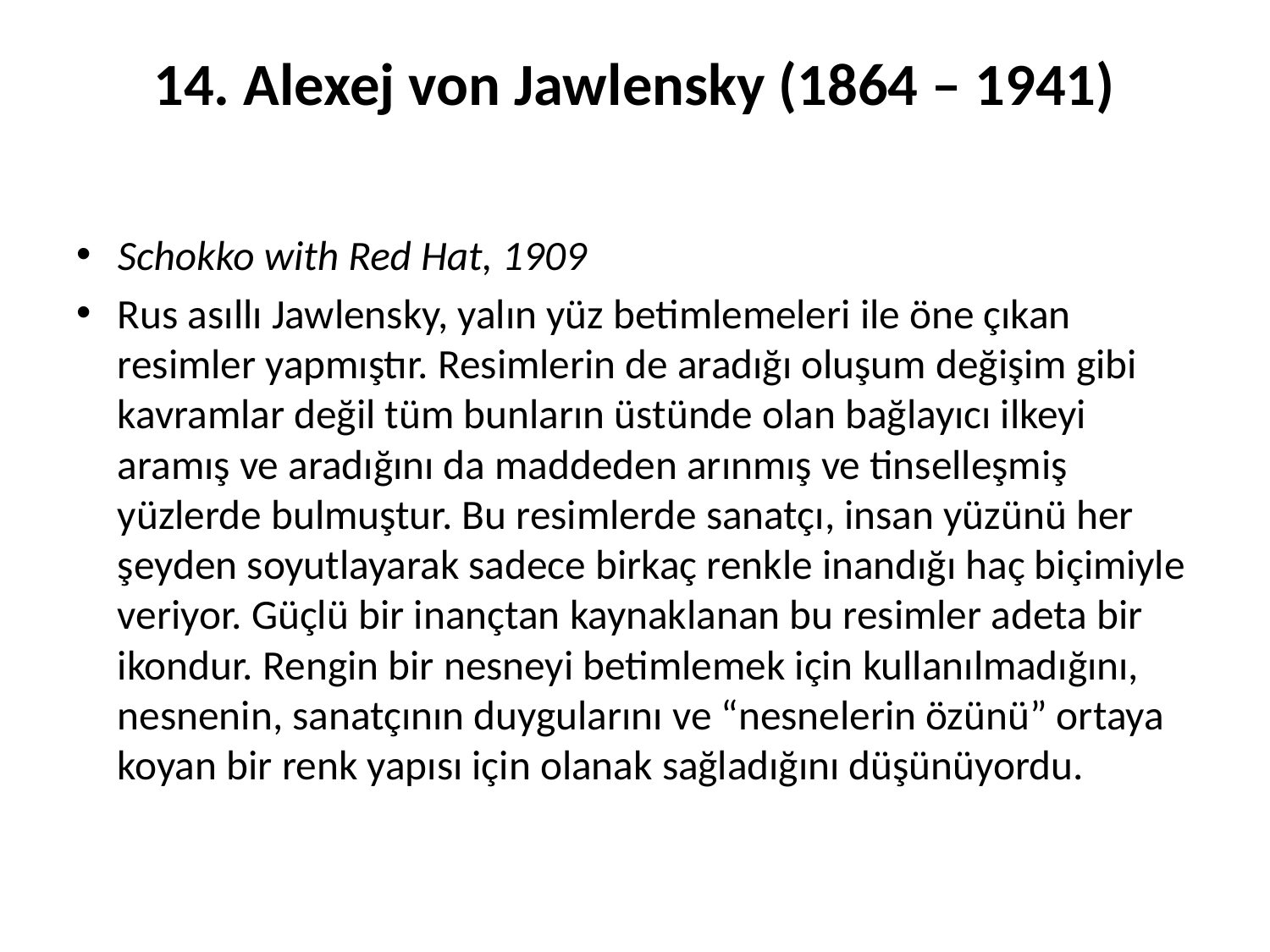

# 14. Alexej von Jawlensky (1864 – 1941)
Schokko with Red Hat, 1909
Rus asıllı Jawlensky, yalın yüz betimlemeleri ile öne çıkan resimler yapmıştır. Resimlerin de aradığı oluşum değişim gibi kavramlar değil tüm bunların üstünde olan bağlayıcı ilkeyi aramış ve aradığını da maddeden arınmış ve tinselleşmiş yüzlerde bulmuştur. Bu resimlerde sanatçı, insan yüzünü her şeyden soyutlayarak sadece birkaç renkle inandığı haç biçimiyle veriyor. Güçlü bir inançtan kaynaklanan bu resimler adeta bir ikondur. Rengin bir nesneyi betimlemek için kullanılmadığını, nesnenin, sanatçının duygularını ve “nesnelerin özünü” ortaya koyan bir renk yapısı için olanak sağladığını düşünüyordu.